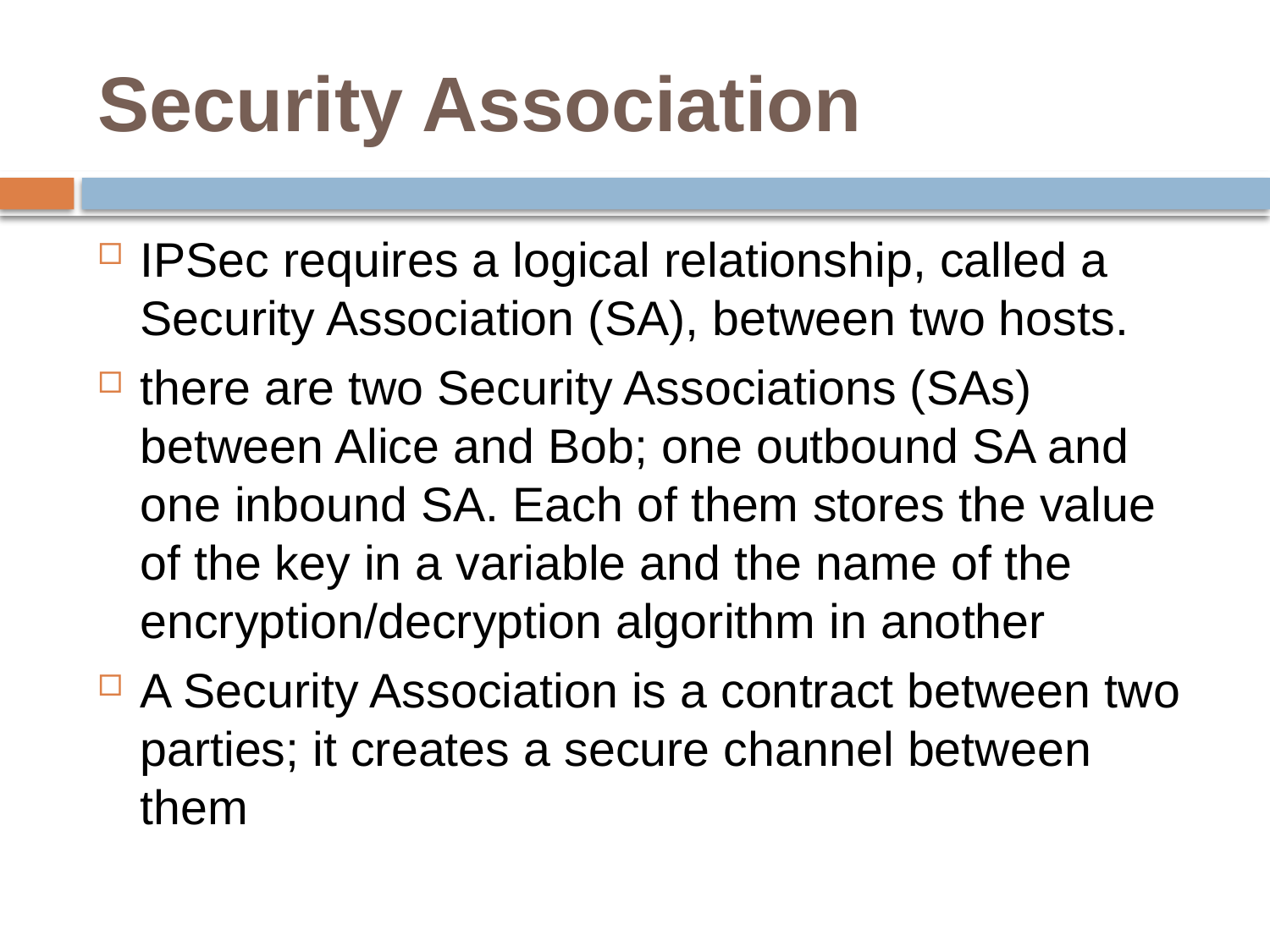

# Security Association
IPSec requires a logical relationship, called a Security Association (SA), between two hosts.
there are two Security Associations (SAs) between Alice and Bob; one outbound SA and one inbound SA. Each of them stores the value of the key in a variable and the name of the encryption/decryption algorithm in another
A Security Association is a contract between two parties; it creates a secure channel between them